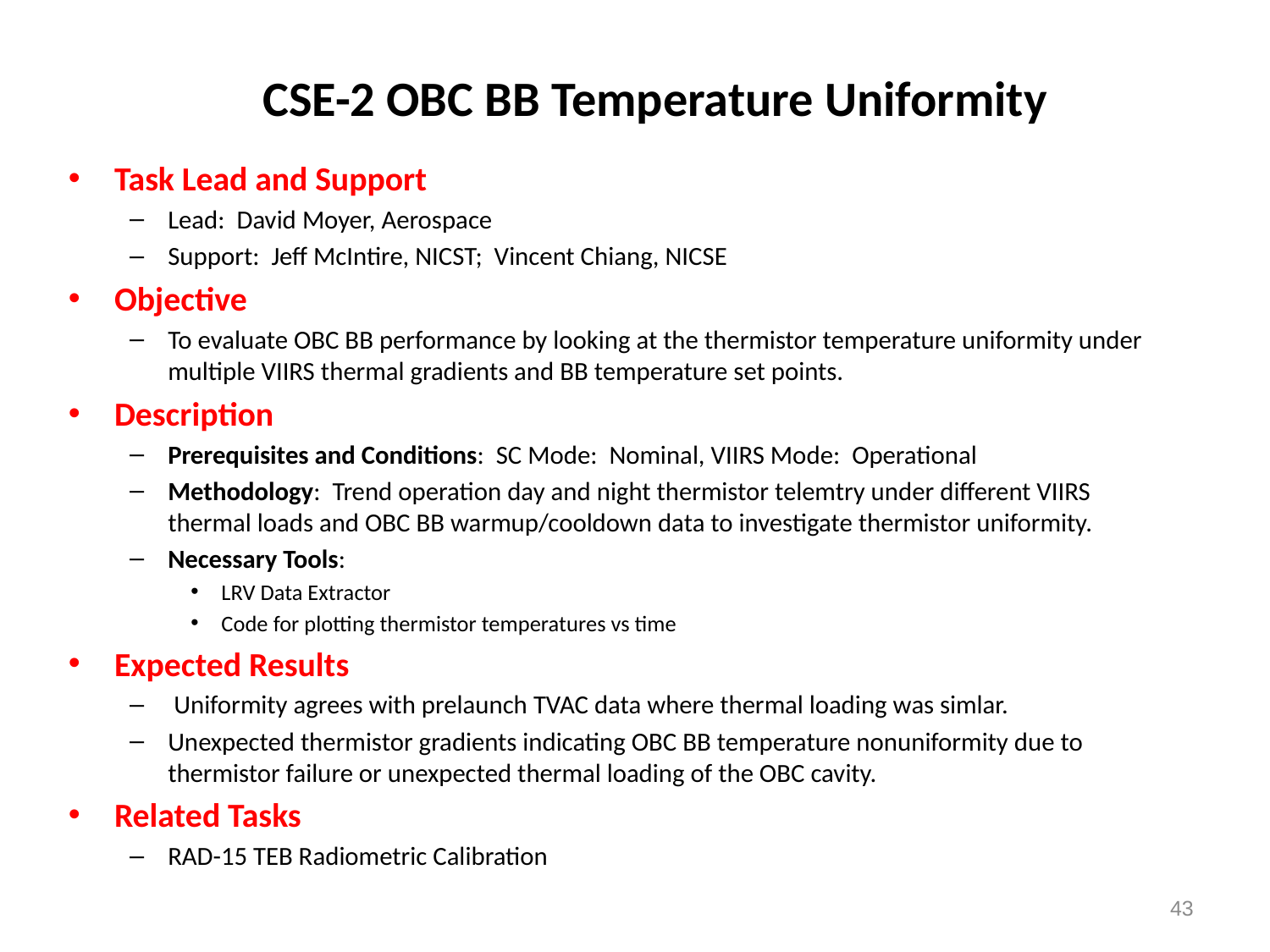

CSE-2 OBC BB Temperature Uniformity
Task Lead and Support
Lead:  David Moyer, Aerospace
Support:  Jeff McIntire, NICST;  Vincent Chiang, NICSE
Objective
To evaluate OBC BB performance by looking at the thermistor temperature uniformity under multiple VIIRS thermal gradients and BB temperature set points.
Description
Prerequisites and Conditions:  SC Mode:  Nominal, VIIRS Mode:  Operational
Methodology:  Trend operation day and night thermistor telemtry under different VIIRS thermal loads and OBC BB warmup/cooldown data to investigate thermistor uniformity.
Necessary Tools:
LRV Data Extractor
Code for plotting thermistor temperatures vs time
Expected Results
 Uniformity agrees with prelaunch TVAC data where thermal loading was simlar.
Unexpected thermistor gradients indicating OBC BB temperature nonuniformity due to thermistor failure or unexpected thermal loading of the OBC cavity.
Related Tasks
RAD-15 TEB Radiometric Calibration

43